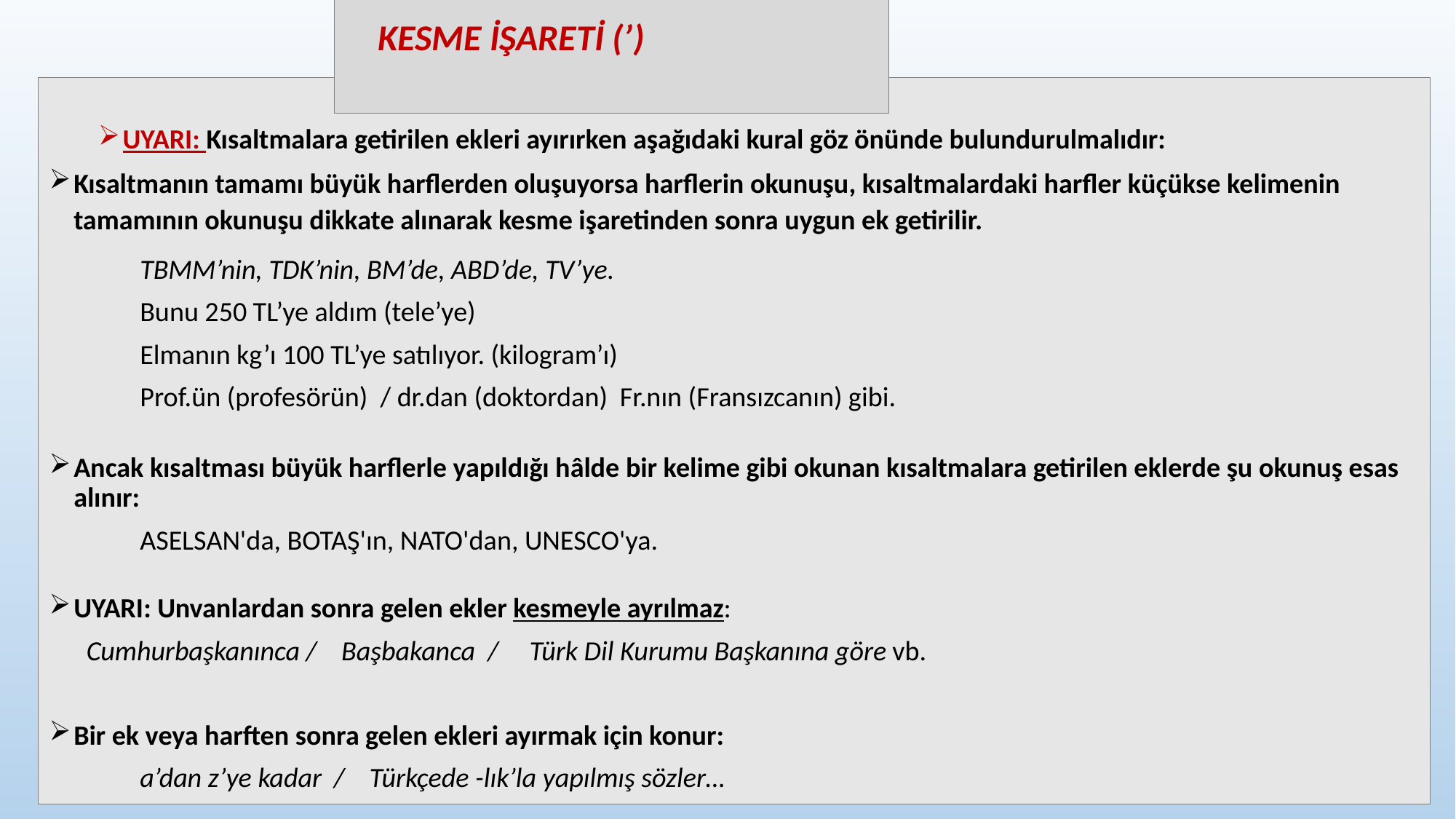

# KESME İŞARETİ (’)

UYARI: Kısaltmalara getirilen ekleri ayırırken aşağıdaki kural göz önünde bulundurulmalıdır:
Kısaltmanın tamamı büyük harflerden oluşuyorsa harflerin okunuşu, kısaltmalardaki harfler küçükse kelimenin tamamının okunuşu dikkate alınarak kesme işaretinden sonra uygun ek getirilir.
	TBMM’nin, TDK’nin, BM’de, ABD’de, TV’ye.
	Bunu 250 TL’ye aldım (tele’ye)
	Elmanın kg’ı 100 TL’ye satılıyor. (kilogram’ı)
	Prof.ün (profesörün)  / dr.dan (doktordan)  Fr.nın (Fransızcanın) gibi.

Ancak kısaltması büyük harflerle yapıldığı hâlde bir kelime gibi okunan kısaltmalara getirilen eklerde şu okunuş esas alınır:
	ASELSAN'da, BOTAŞ'ın, NATO'dan, UNESCO'ya.

UYARI: Unvanlardan sonra gelen ekler kesmeyle ayrılmaz:
      Cumhurbaşkanınca /    Başbakanca  /     Türk Dil Kurumu Başkanına göre vb.

Bir ek veya harften sonra gelen ekleri ayırmak için konur:
	a’dan z’ye kadar  /    Türkçede -lık’la yapılmış sözler…